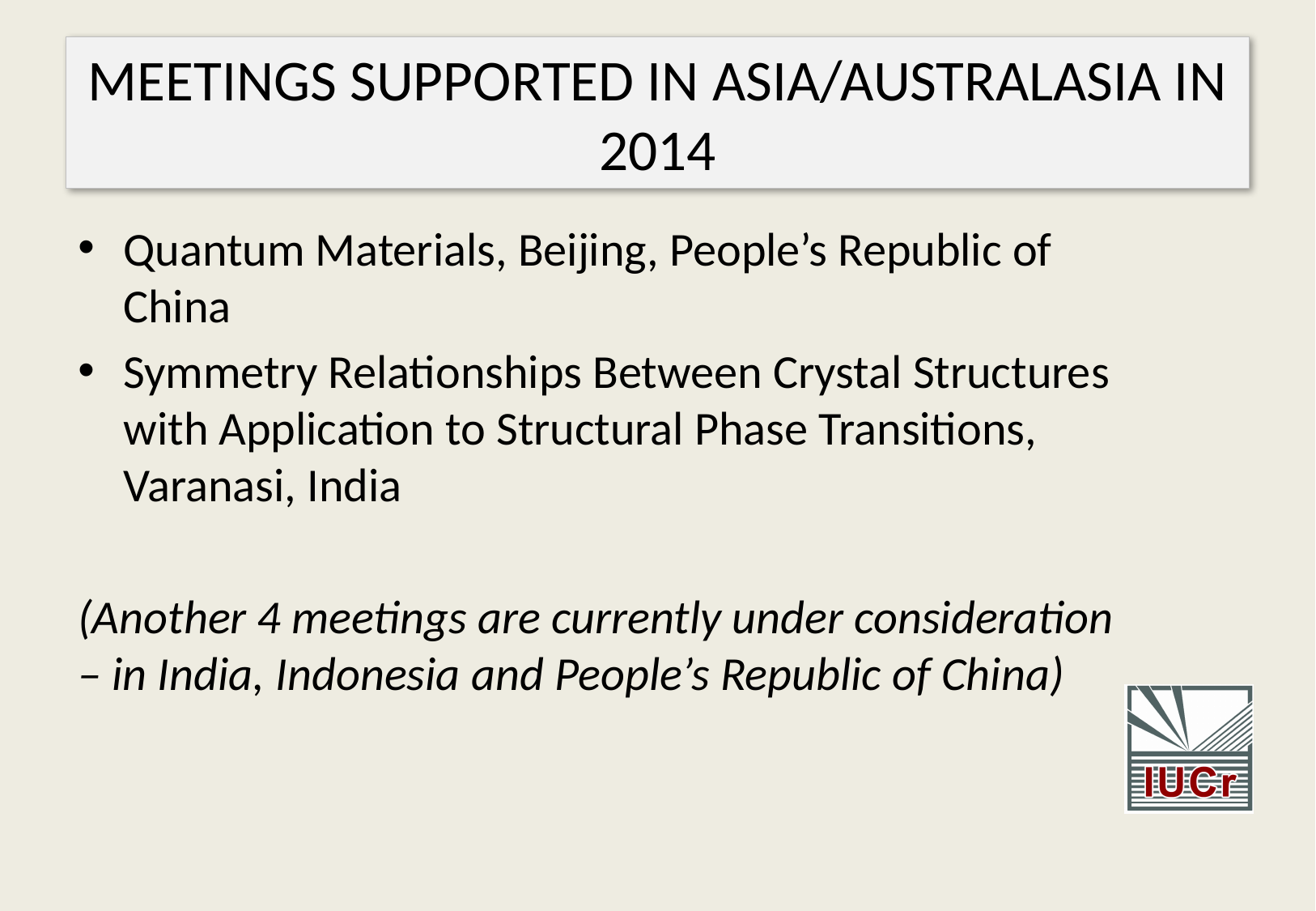

# MEETINGS SUPPORTED IN ASIA/AUSTRALASIA IN 2014
Quantum Materials, Beijing, People’s Republic of China
Symmetry Relationships Between Crystal Structures with Application to Structural Phase Transitions, Varanasi, India

(Another 4 meetings are currently under consideration – in India, Indonesia and People’s Republic of China)